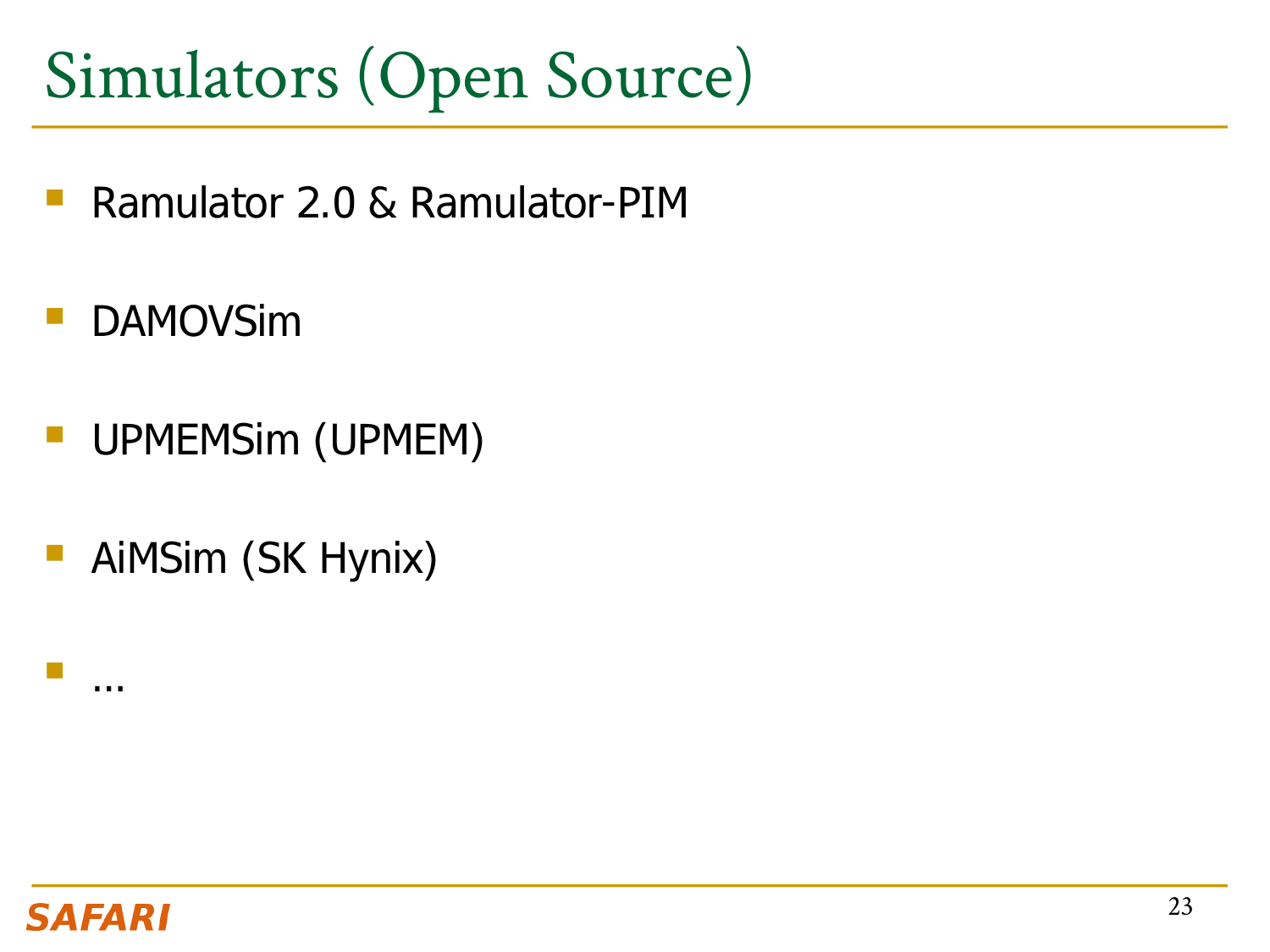

# Simulators (Open Source)
Ramulator 2.0 & Ramulator-PIM

DAMOVSim

UPMEMSim (UPMEM)

AiMSim (SK Hynix)

…
23